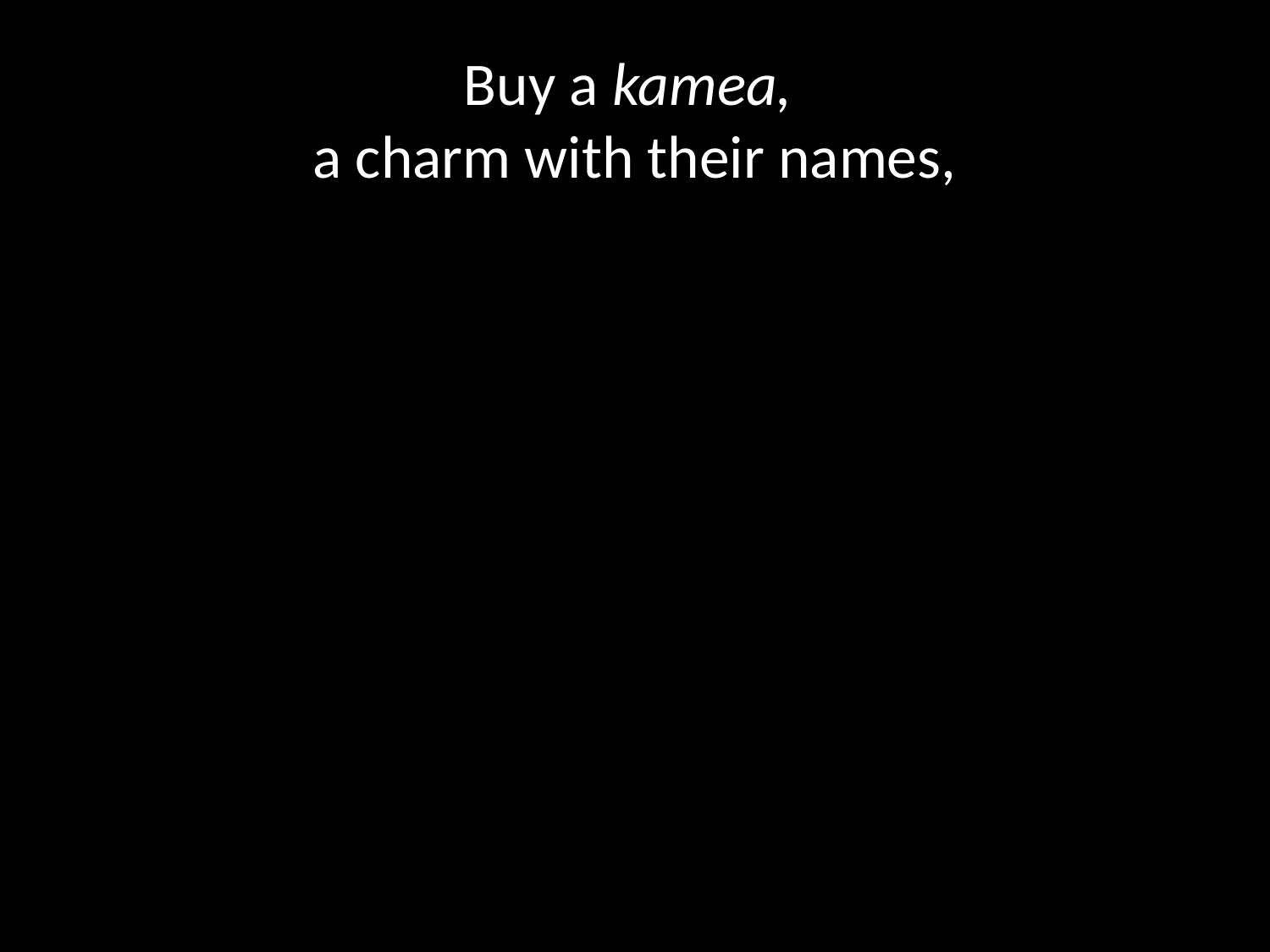

# Buy a kamea, a charm with their names,